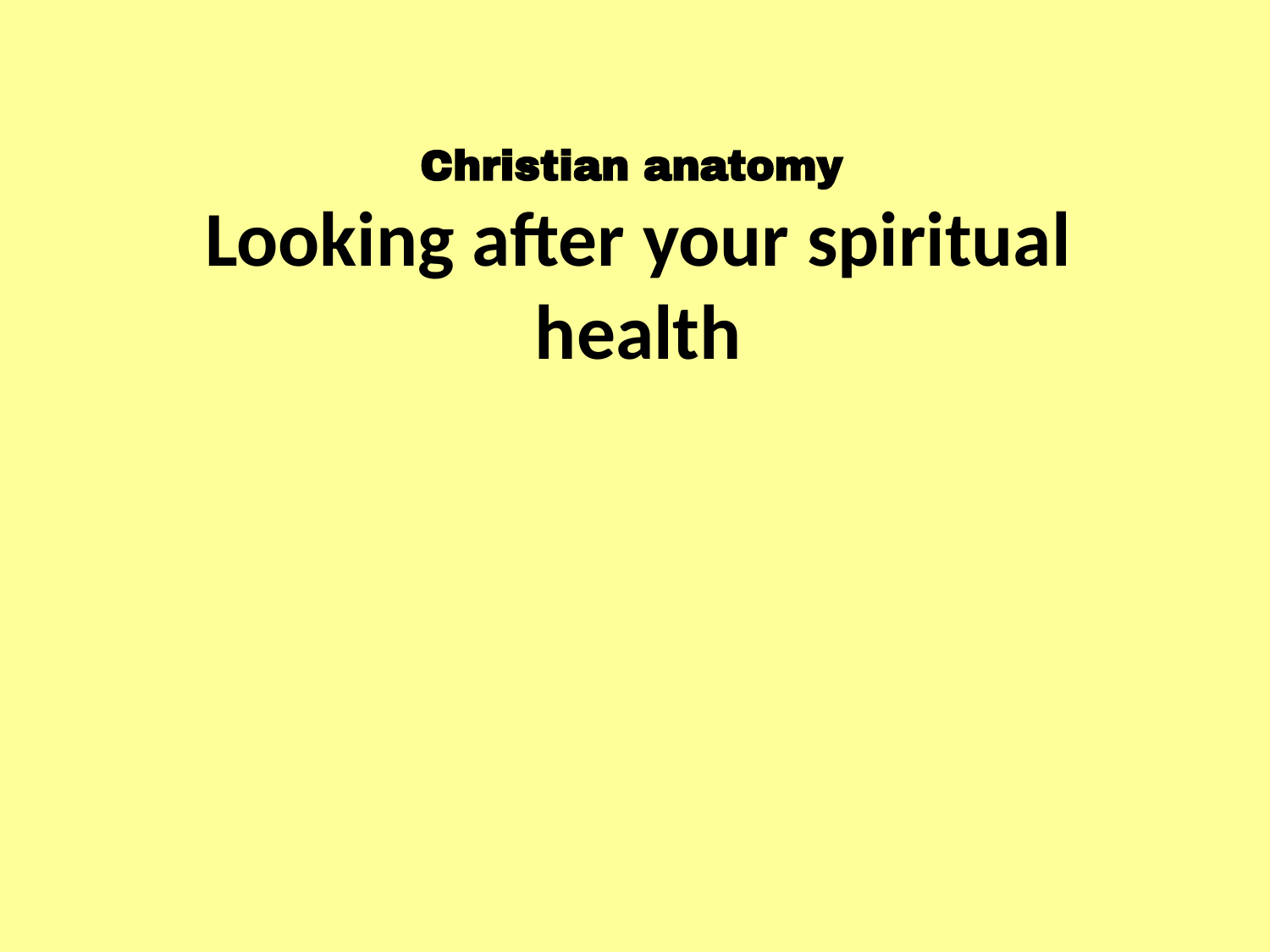

# Christian anatomy Looking after your spiritual health